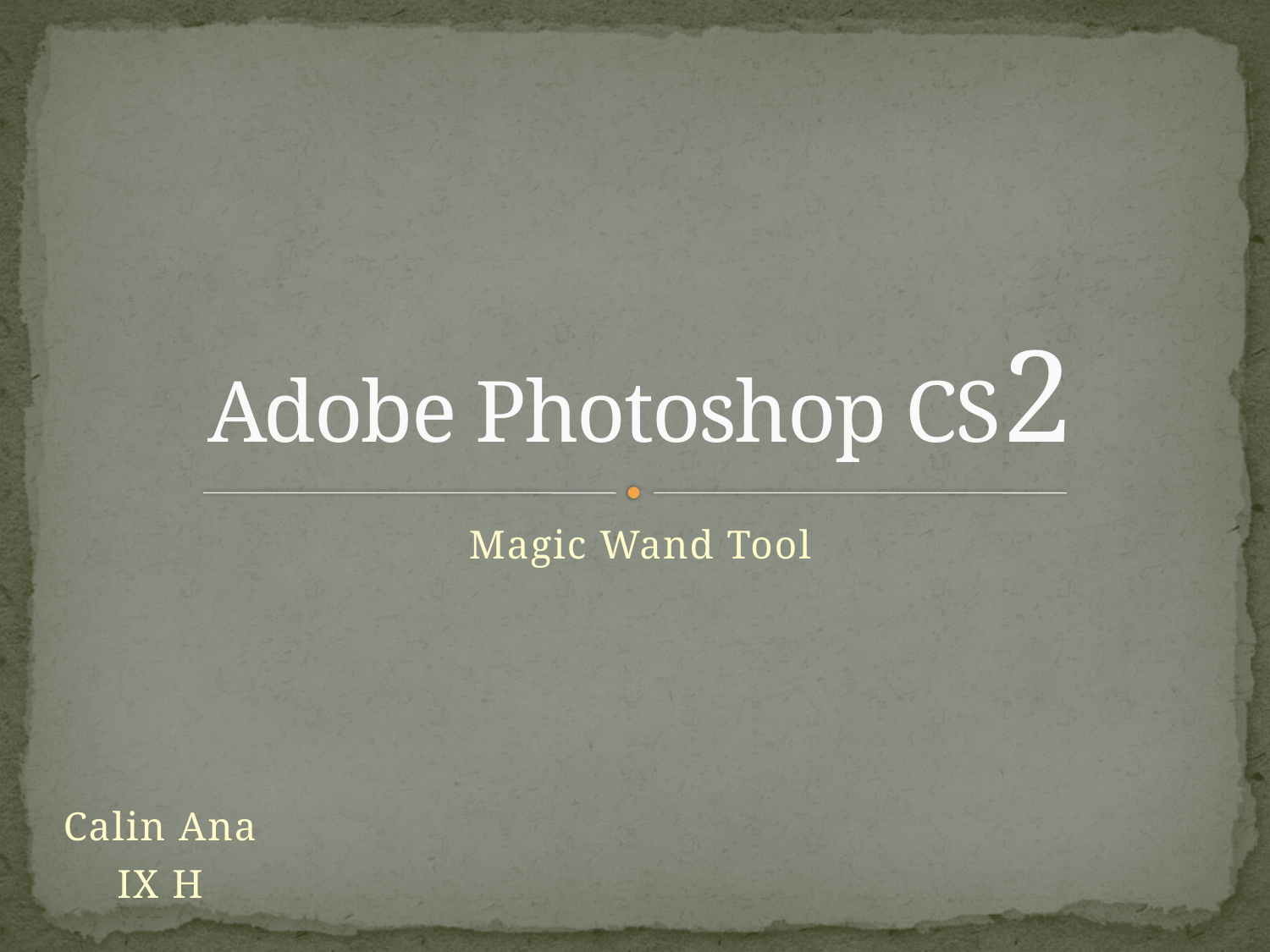

# Adobe Photoshop CS2
Magic Wand Tool
Calin Ana
IX H